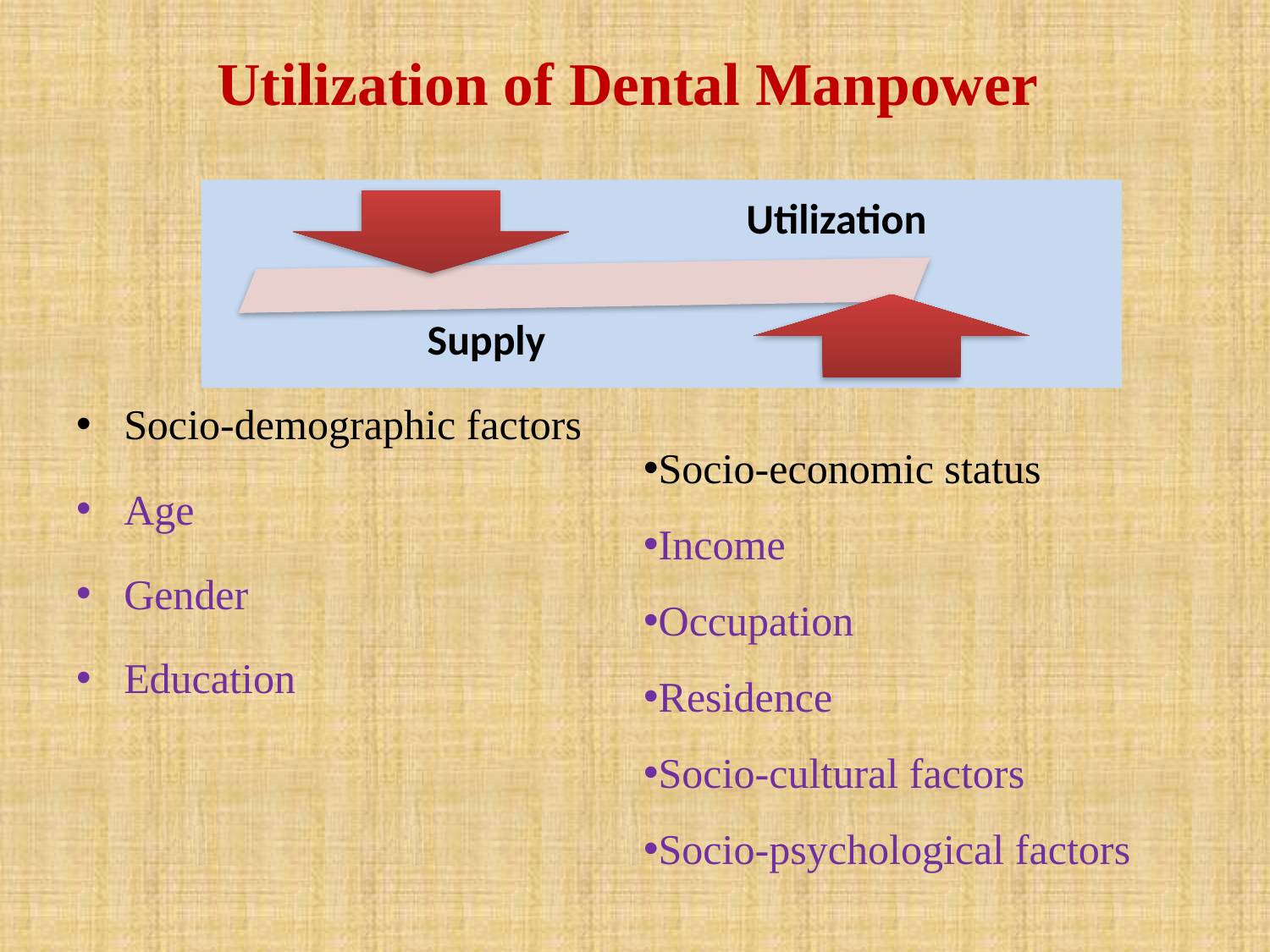

# Utilization of Dental Manpower
Utilization
Supply

Socio-demographic factors
Age
Gender
Education

Socio-economic status
Income
Occupation
Residence
Socio-cultural factors
Socio-psychological factors